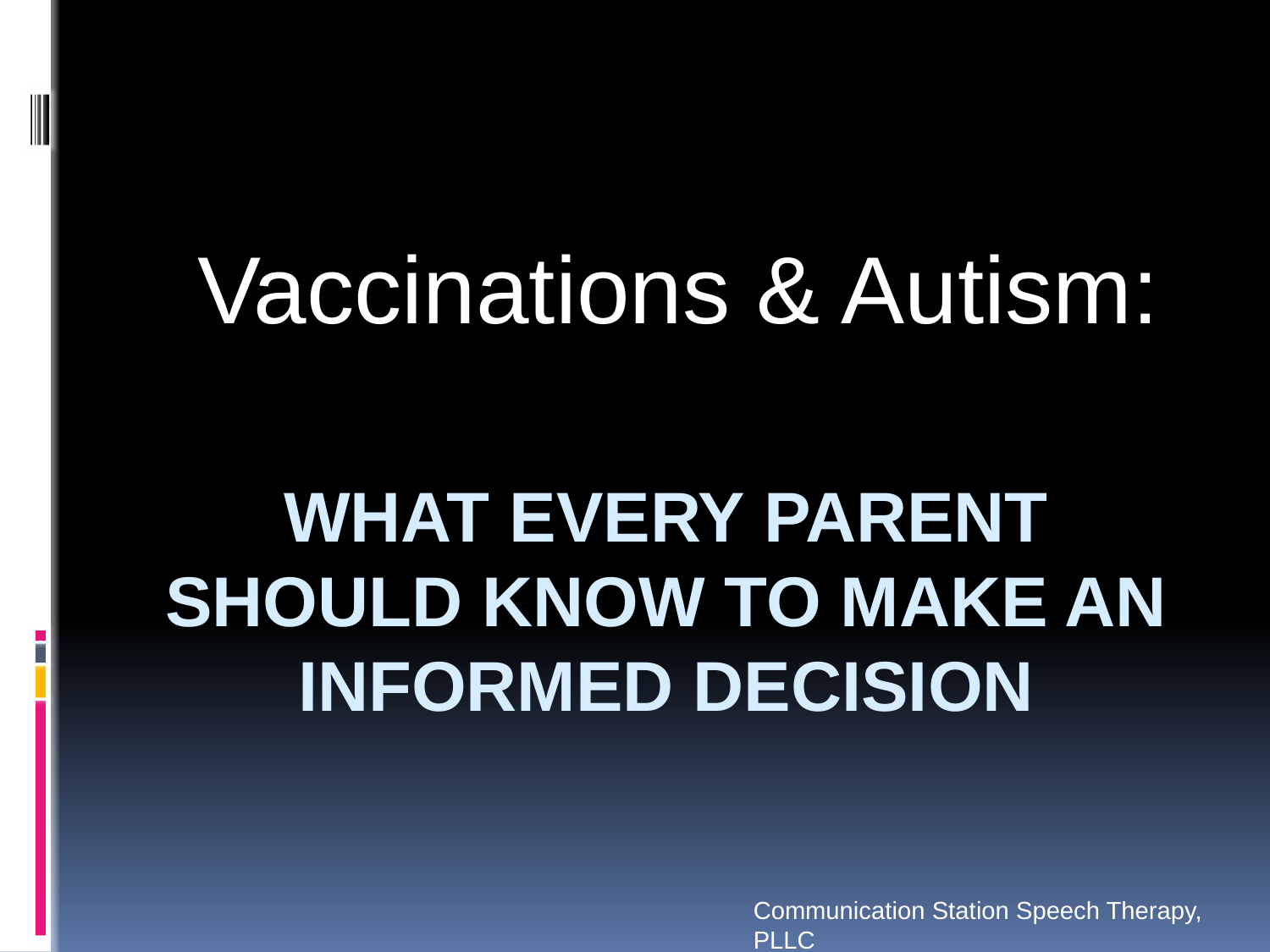

Vaccinations & Autism:
# What every parent should know to make an informed decision
Communication Station Speech Therapy, PLLC